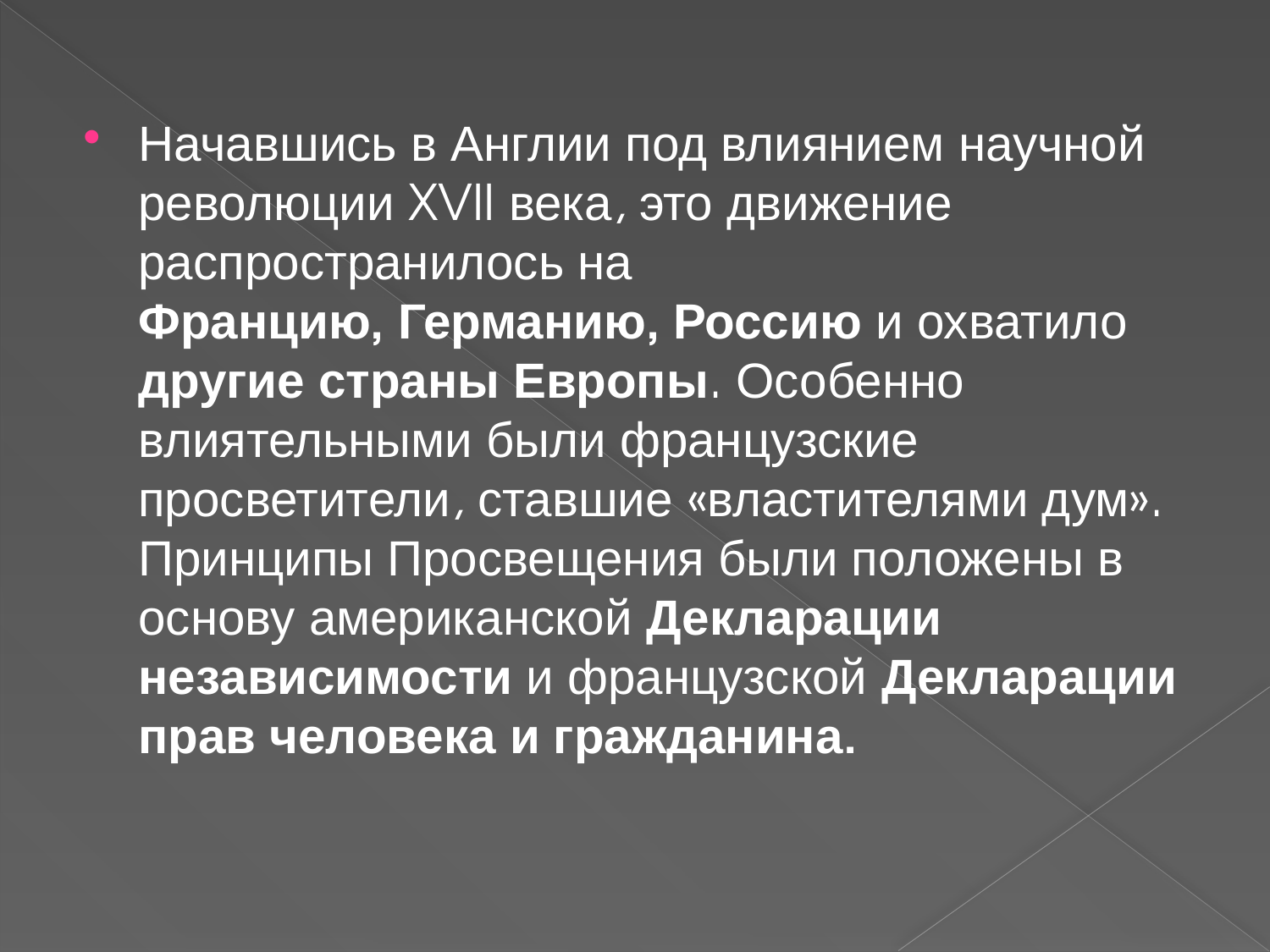

Начавшись в Англии под влиянием научной революции XVII века, это движение распространилось на Францию, Германию, Россию и охватило другие страны Европы. Особенно влиятельными были французские просветители, ставшие «властителями дум». Принципы Просвещения были положены в основу американской Декларации независимости и французской Декларации прав человека и гражданина.